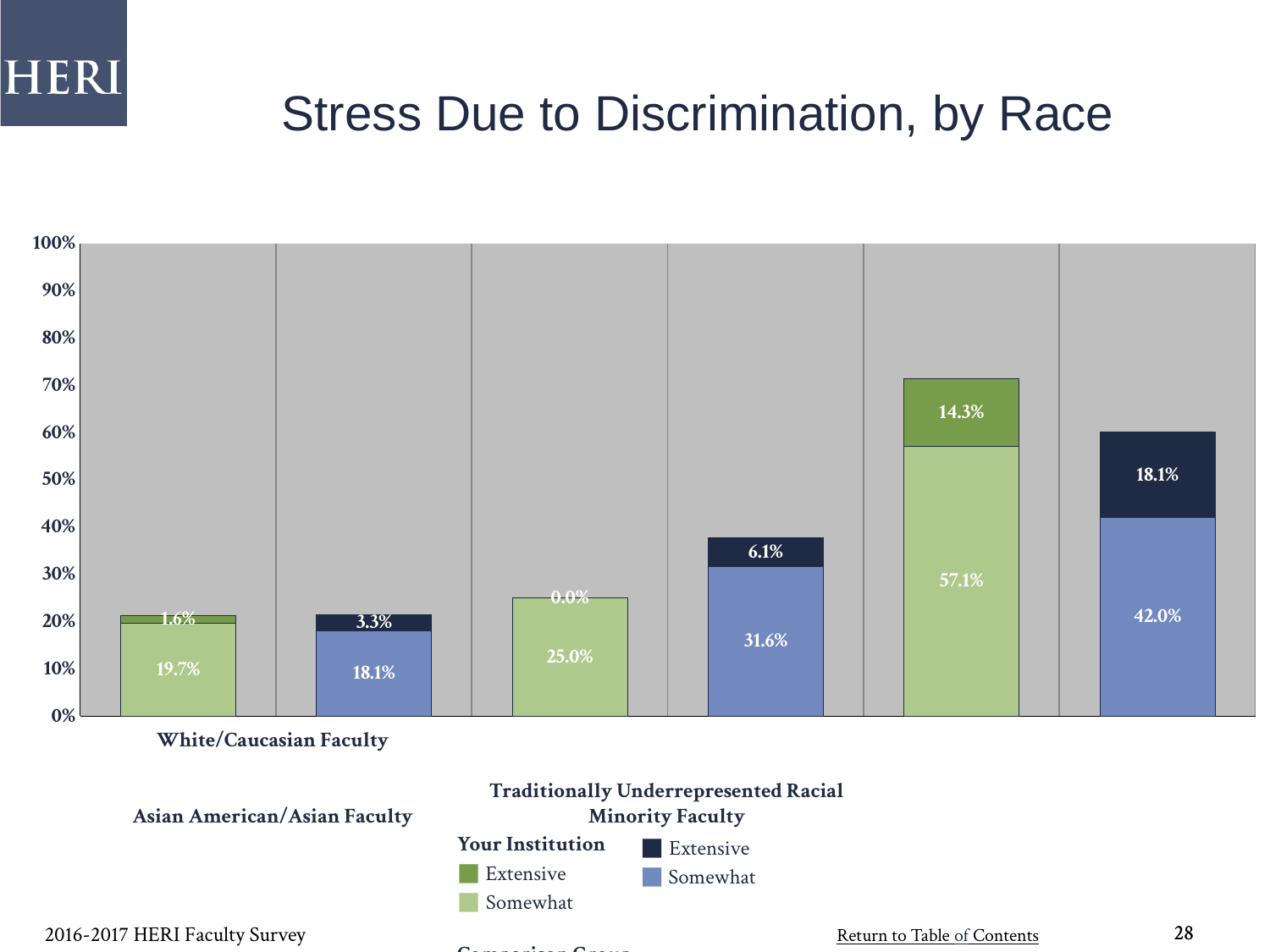

Stress Due to Discrimination, by Race

### Chart

| Category | Somewhat | Extensive |
|---|---|---|
| Stress due to discrimination (White) | 0.197 | 0.016 |
| comp | 0.181 | 0.033 |
| Stress due to discrimination (Asian) | 0.25 | 0.0 |
| comp | 0.316 | 0.061 |
| Stress due to discrimination (URM) | 0.571 | 0.143 |
| comp | 0.42 | 0.181 |
White/Caucasian Faculty

Asian American/Asian Faculty

Traditionally Underrepresented Racial Minority Faculty
Your Institution
■ Extensive
■ Somewhat

Comparison Group
■ Extensive
■ Somewhat

2016-2017 HERI Faculty Survey
28
28